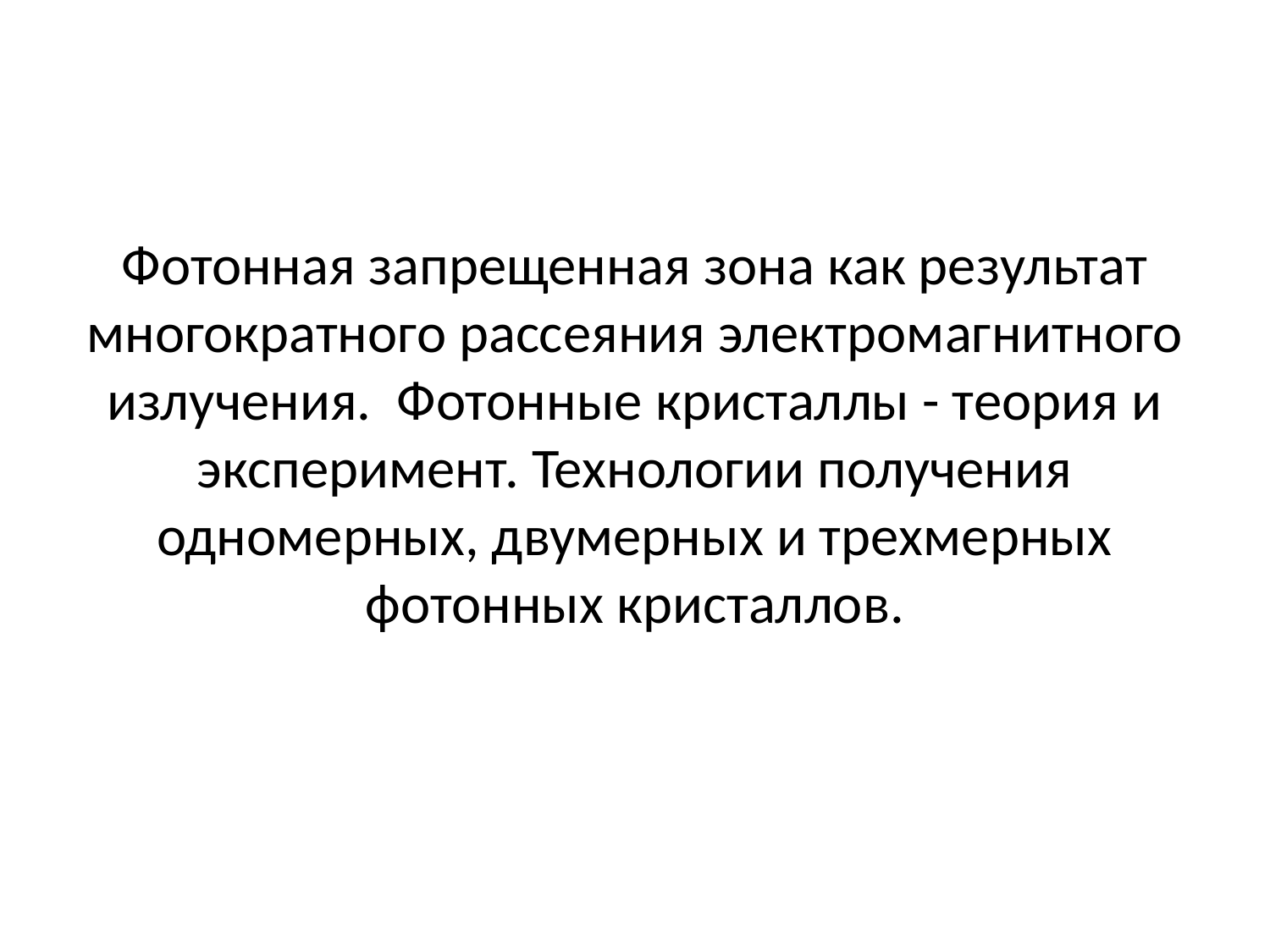

Фотонная запрещенная зона как результат многократного рассеяния электромагнитного излучения.  Фотонные кристаллы - теория и эксперимент. Технологии получения одномерных, двумерных и трехмерных фотонных кристаллов.